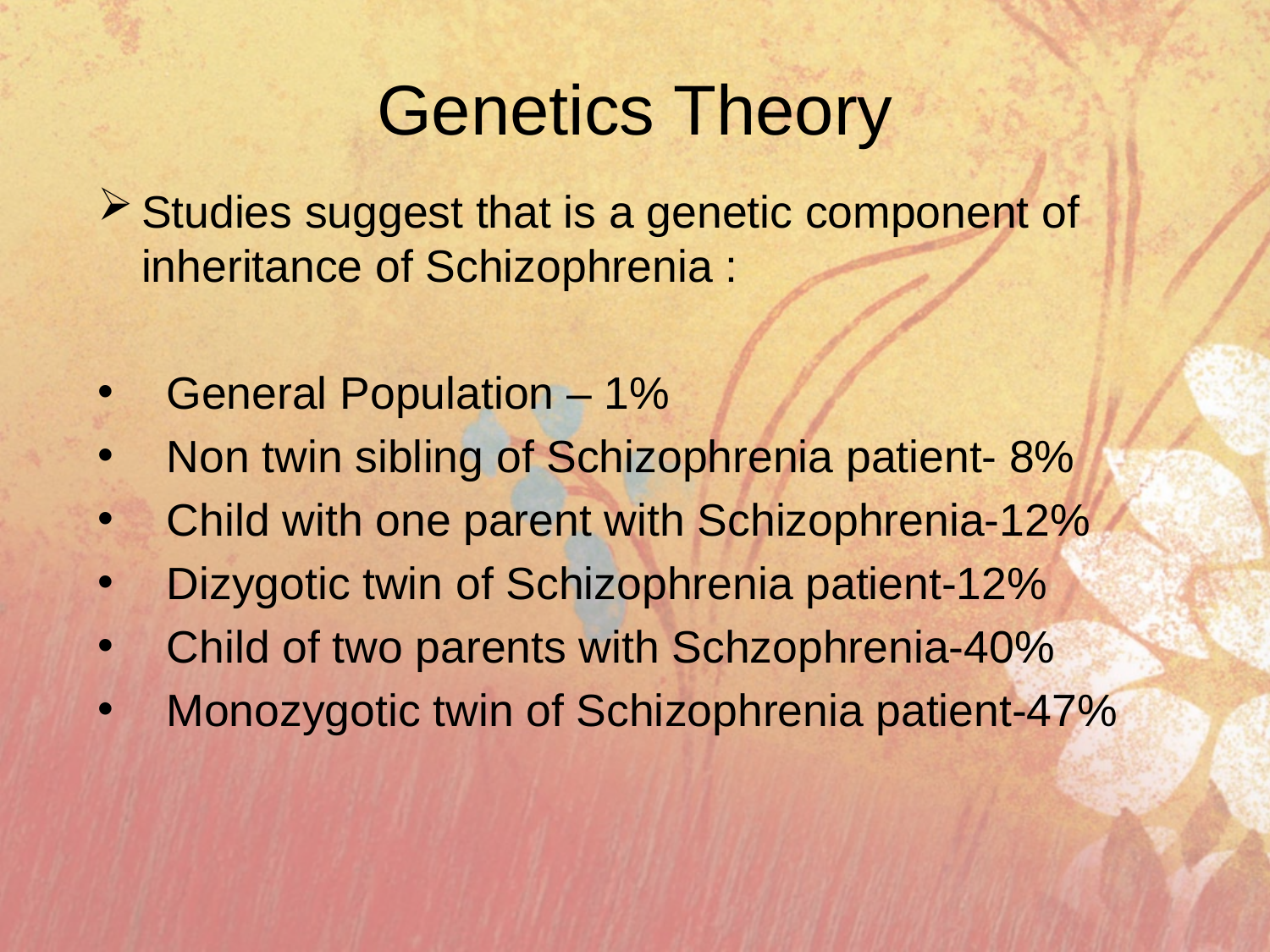

# Genetics Theory
Studies suggest that is a genetic component of inheritance of Schizophrenia :

  General Population – 1%
  Non twin sibling of Schizophrenia patient- 8%
  Child with one parent with Schizophrenia-12%
  Dizygotic twin of Schizophrenia patient-12%
  Child of two parents with Schzophrenia-40%
  Monozygotic twin of Schizophrenia patient-47%